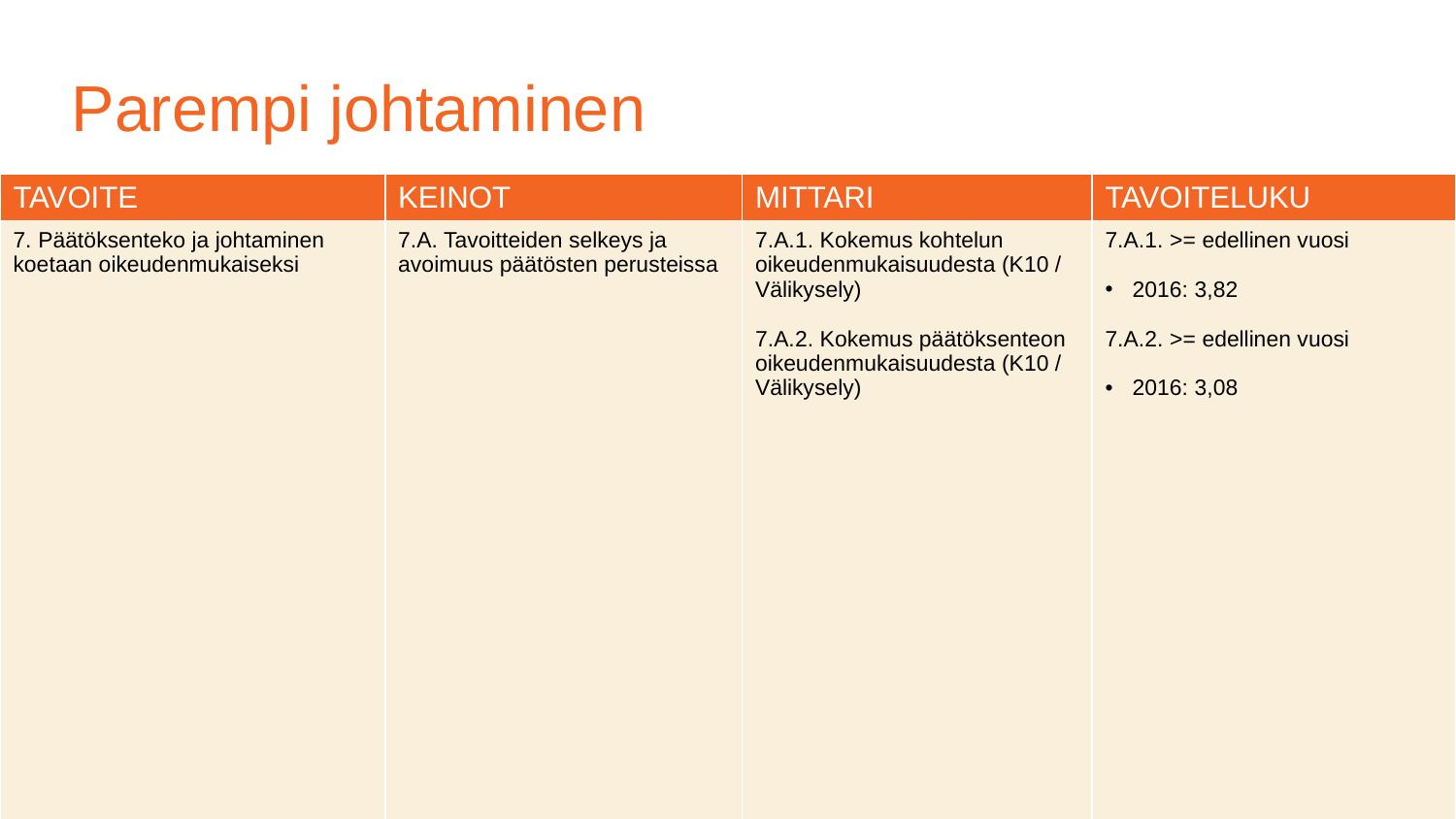

Parempi johtaminen
| TAVOITE | KEINOT | MITTARI | TAVOITELUKU |
| --- | --- | --- | --- |
| 7. Päätöksenteko ja johtaminen koetaan oikeudenmukaiseksi | 7.A. Tavoitteiden selkeys ja avoimuus päätösten perusteissa | 7.A.1. Kokemus kohtelun oikeudenmukaisuudesta (K10 / Välikysely) 7.A.2. Kokemus päätöksenteon oikeudenmukaisuudesta (K10 / Välikysely) | 7.A.1. >= edellinen vuosi 2016: 3,82 7.A.2. >= edellinen vuosi 2016: 3,08 |